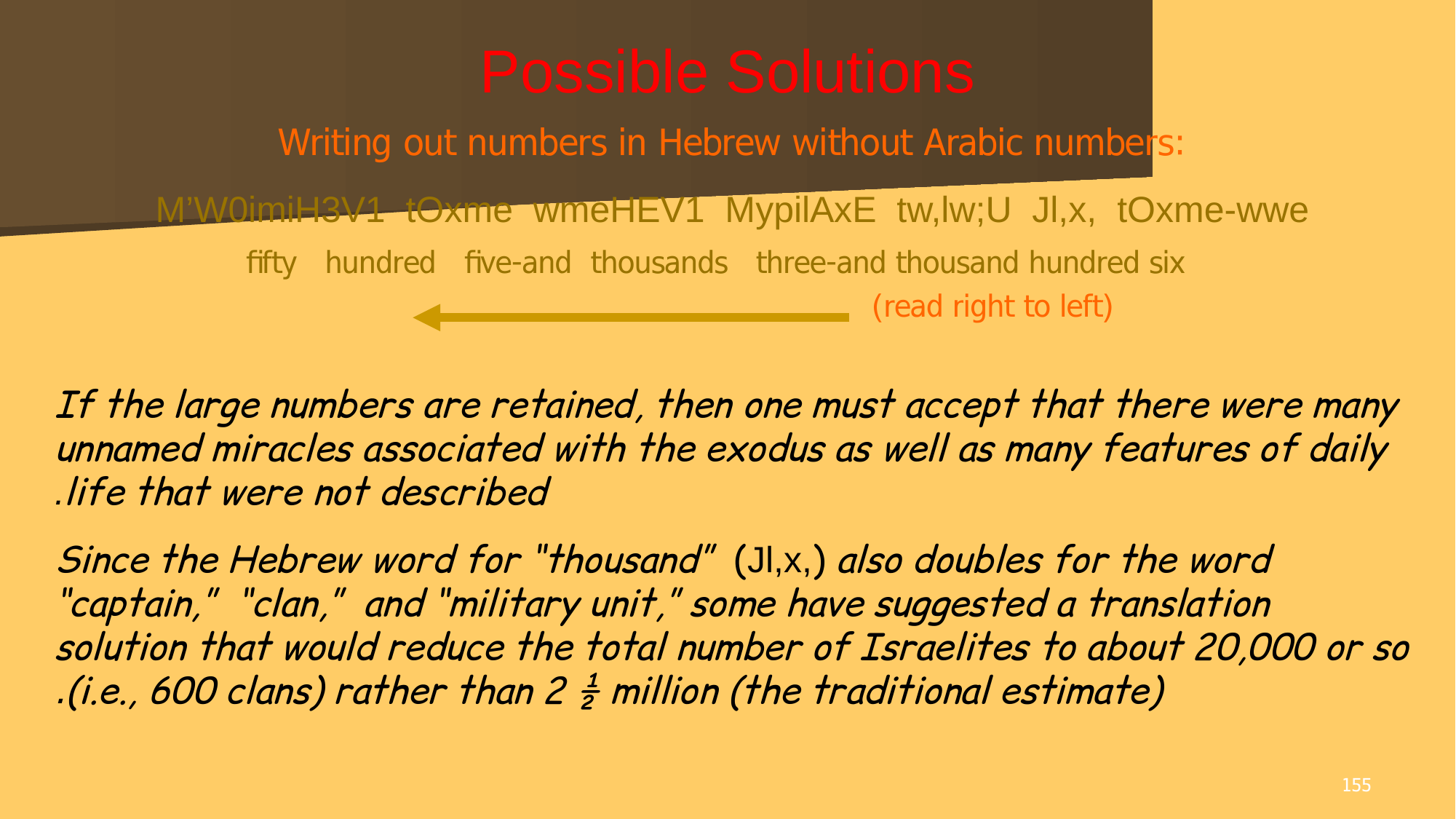

# Possible Solutions
Writing out numbers in Hebrew without Arabic numbers:

M’W0imiH3V1  tOxme  wmeHEV1  MypilAxE  tw,lw;U  Jl,x,  tOxme-wwe
   fifty   hundred   five-and  thousands   three-and thousand hundred six
(read right to left)

If the large numbers are retained, then one must accept that there were many unnamed miracles associated with the exodus as well as many features of daily life that were not described.

Since the Hebrew word for “thousand”  (Jl,x,) also doubles for the word “captain,”  “clan,”  and “military unit,” some have suggested a translation solution that would reduce the total number of Israelites to about 20,000 or so (i.e., 600 clans) rather than 2 ½ million (the traditional estimate).

155